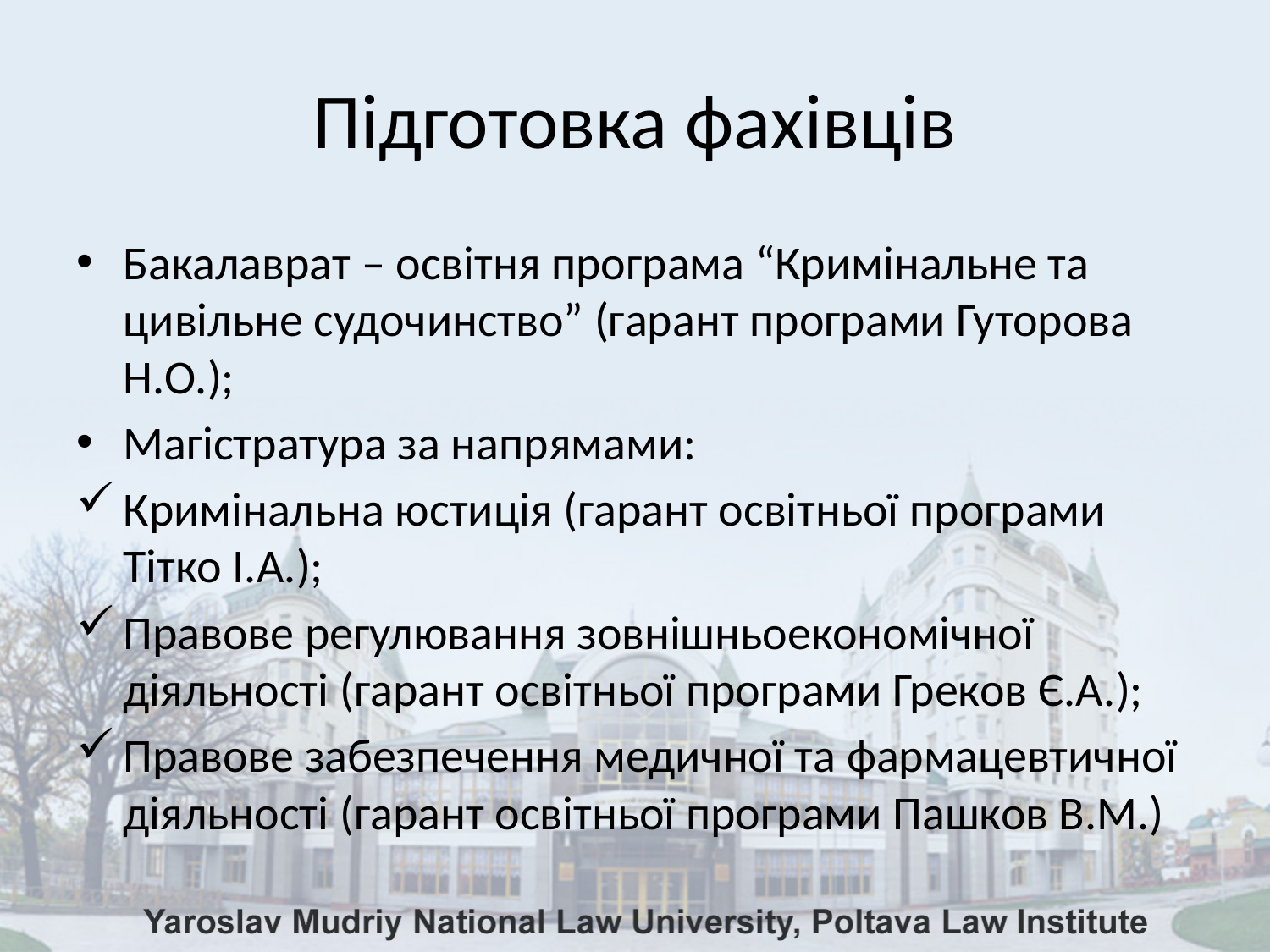

# Підготовка фахівців
Бакалаврат – освітня програма “Кримінальне та цивільне судочинство” (гарант програми Гуторова Н.О.);
Магістратура за напрямами:
Кримінальна юстиція (гарант освітньої програми Тітко І.А.);
Правове регулювання зовнішньоекономічної діяльності (гарант освітньої програми Греков Є.А.);
Правове забезпечення медичної та фармацевтичної діяльності (гарант освітньої програми Пашков В.М.)